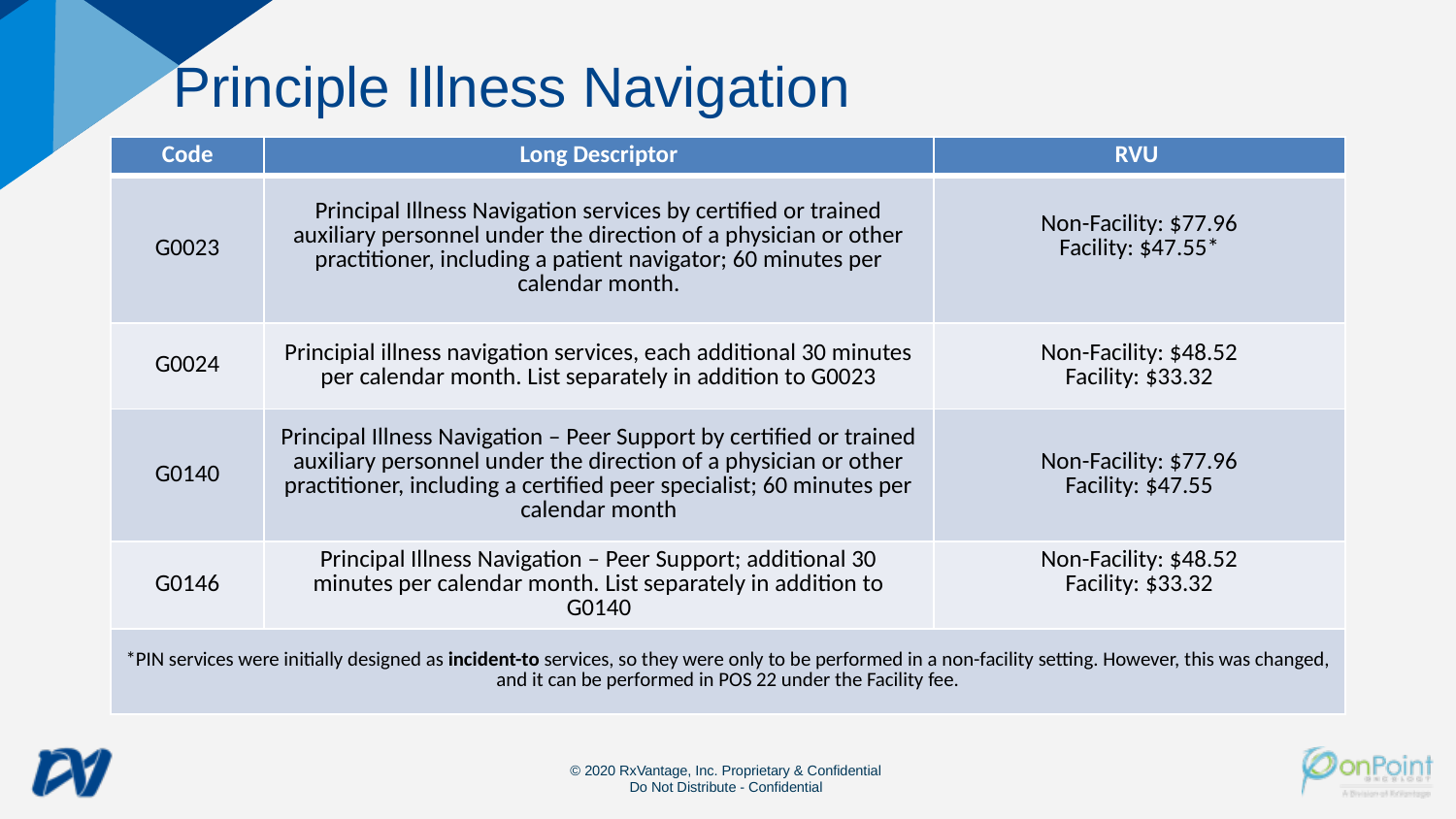

Principle Illness Navigation
| Code | Long Descriptor | RVU |
| --- | --- | --- |
| G0023 | Principal Illness Navigation services by certified or trained auxiliary personnel under the direction of a physician or other practitioner, including a patient navigator; 60 minutes per calendar month. | Non-Facility: $77.96 Facility: $47.55\* |
| G0024 | Principial illness navigation services, each additional 30 minutes per calendar month. List separately in addition to G0023 | Non-Facility: $48.52 Facility: $33.32 |
| G0140 | Principal Illness Navigation – Peer Support by certified or trained auxiliary personnel under the direction of a physician or other practitioner, including a certified peer specialist; 60 minutes per calendar month | Non-Facility: $77.96 Facility: $47.55 |
| G0146 | Principal Illness Navigation – Peer Support; additional 30 minutes per calendar month. List separately in addition to G0140 | Non-Facility: $48.52 Facility: $33.32 |
| \*PIN services were initially designed as incident-to services, so they were only to be performed in a non-facility setting. However, this was changed, and it can be performed in POS 22 under the Facility fee. |  |  |